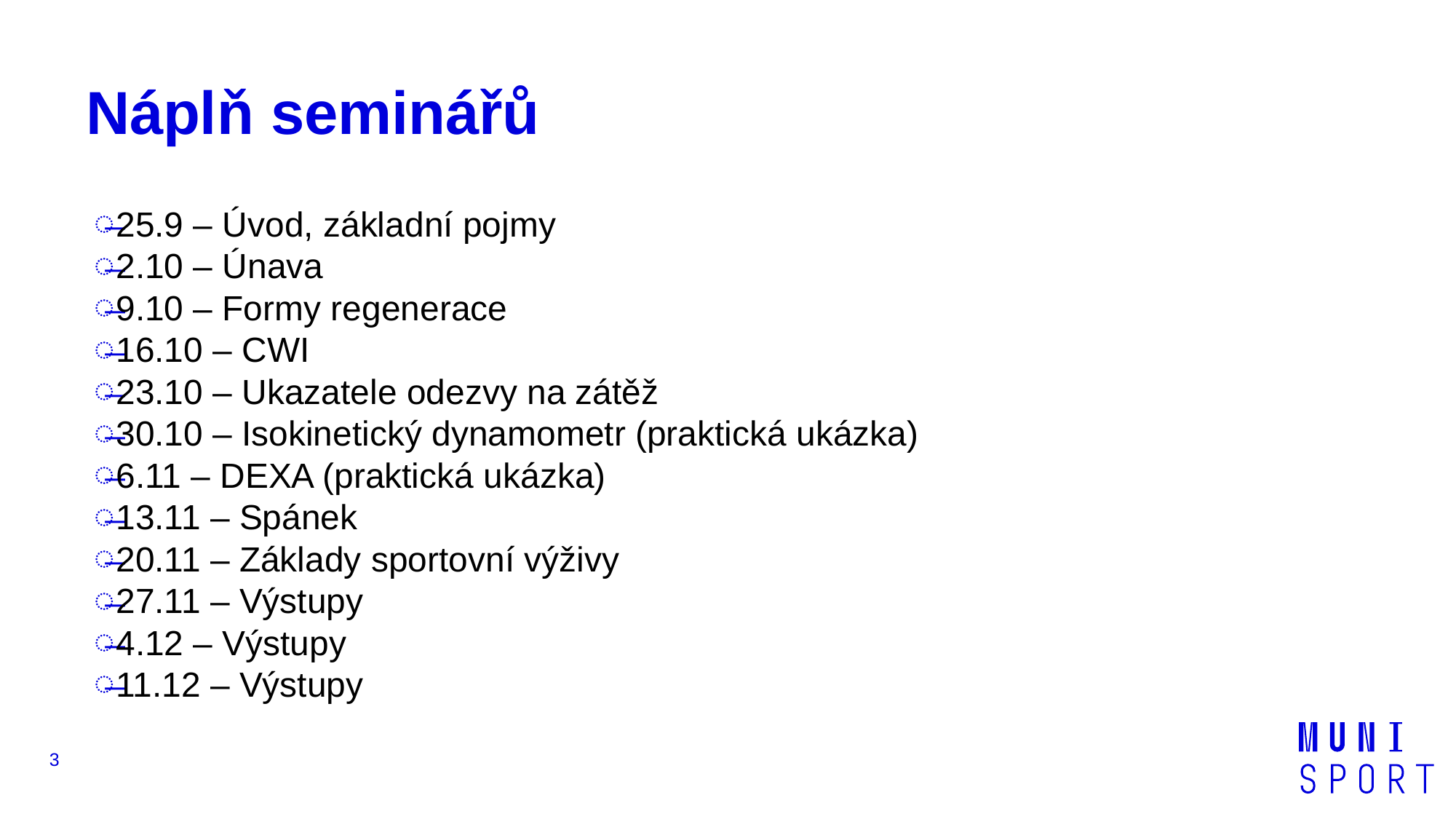

# Náplň seminářů
25.9 – Úvod, základní pojmy
2.10 – Únava
9.10 – Formy regenerace
16.10 – CWI
23.10 – Ukazatele odezvy na zátěž
30.10 – Isokinetický dynamometr (praktická ukázka)
6.11 – DEXA (praktická ukázka)
13.11 – Spánek
20.11 – Základy sportovní výživy
27.11 – Výstupy
4.12 – Výstupy
11.12 – Výstupy

3